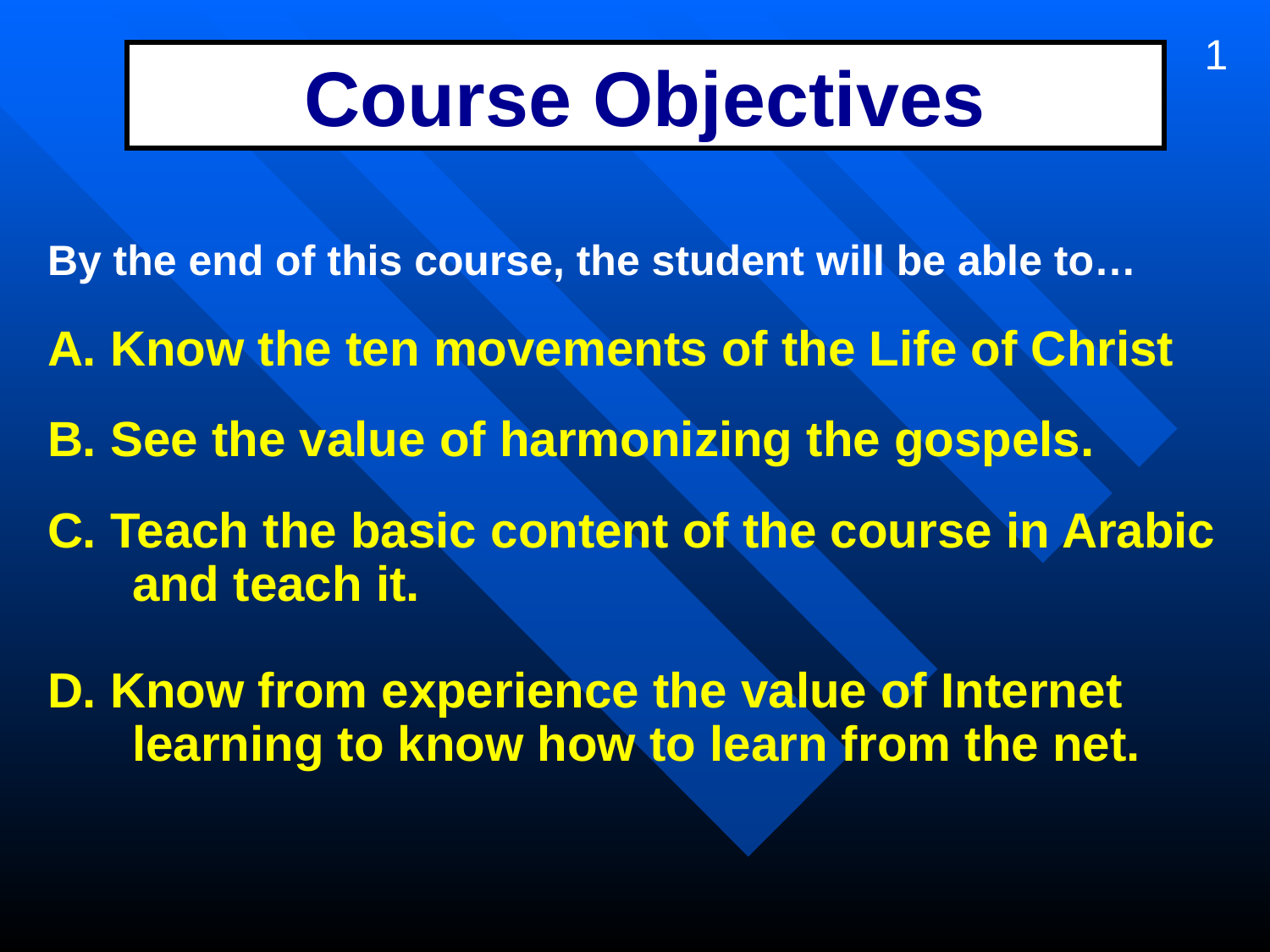

1
# Course Objectives
By the end of this course, the student will be able to…

A. Know the ten movements of the Life of Christ

B. See the value of harmonizing the gospels.

C. Teach the basic content of the course in Arabic and teach it.

D. Know from experience the value of Internet learning to know how to learn from the net.